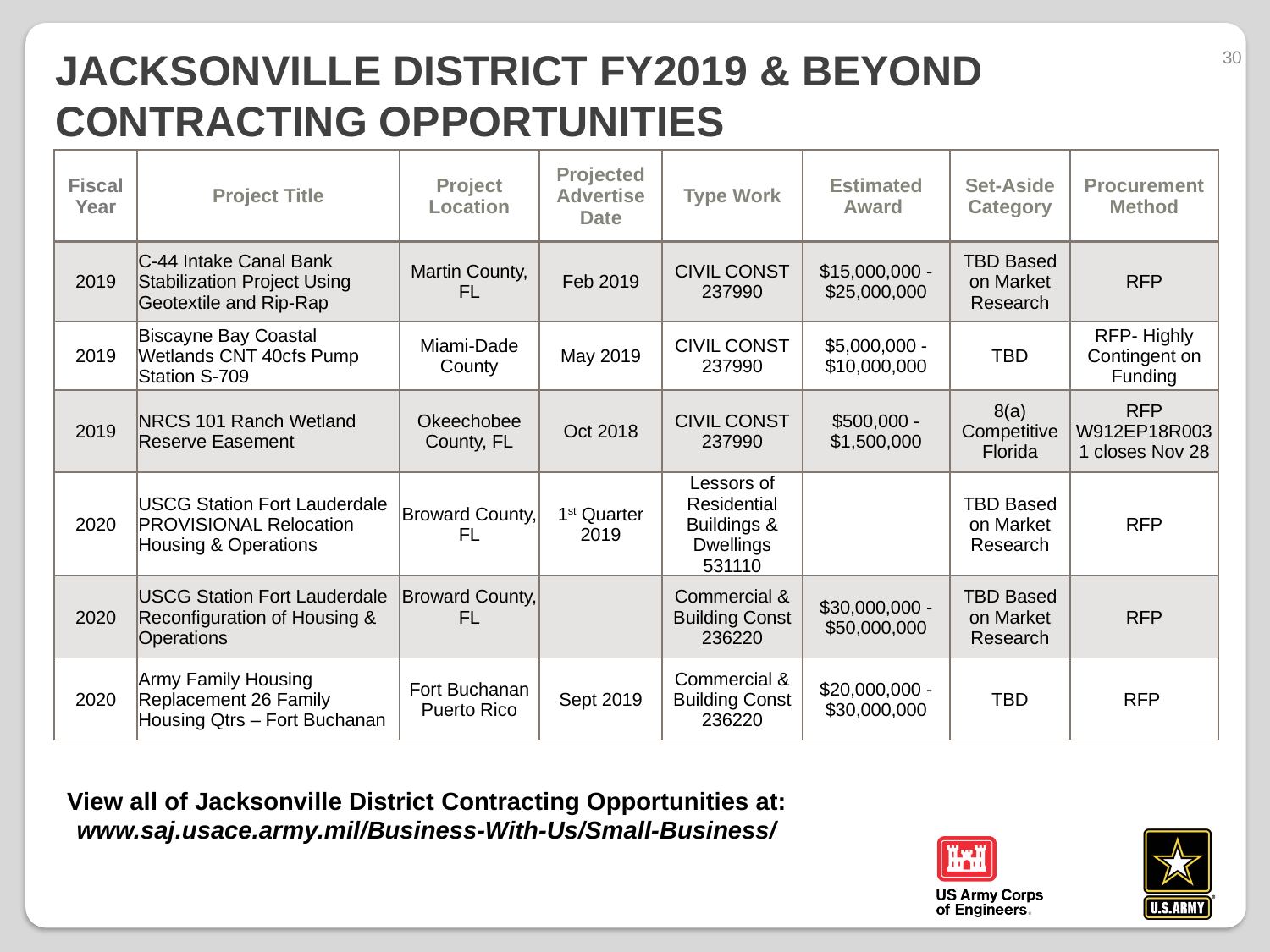

30
# Jacksonville District FY2019 & Beyond Contracting Opportunities
| Fiscal Year | Project Title | Project Location | Projected Advertise Date | Type Work | Estimated Award | Set-Aside Category | Procurement Method |
| --- | --- | --- | --- | --- | --- | --- | --- |
| 2019 | C-44 Intake Canal Bank Stabilization Project Using Geotextile and Rip-Rap | Martin County, FL | Feb 2019 | CIVIL CONST 237990 | $15,000,000 - $25,000,000 | TBD Based on Market Research | RFP |
| 2019 | Biscayne Bay Coastal Wetlands CNT 40cfs Pump Station S-709 | Miami-Dade County | May 2019 | CIVIL CONST 237990 | $5,000,000 - $10,000,000 | TBD | RFP- Highly Contingent on Funding |
| 2019 | NRCS 101 Ranch Wetland Reserve Easement | Okeechobee County, FL | Oct 2018 | CIVIL CONST 237990 | $500,000 - $1,500,000 | 8(a) Competitive Florida | RFP W912EP18R0031 closes Nov 28 |
| 2020 | USCG Station Fort Lauderdale PROVISIONAL Relocation Housing & Operations | Broward County, FL | 1st Quarter 2019 | Lessors of Residential Buildings & Dwellings 531110 |  | TBD Based on Market Research | RFP |
| 2020 | USCG Station Fort Lauderdale Reconfiguration of Housing & Operations | Broward County, FL |  | Commercial & Building Const 236220 | $30,000,000 - $50,000,000 | TBD Based on Market Research | RFP |
| 2020 | Army Family Housing Replacement 26 Family Housing Qtrs – Fort Buchanan | Fort Buchanan Puerto Rico | Sept 2019 | Commercial & Building Const 236220 | $20,000,000 - $30,000,000 | TBD | RFP |
View all of Jacksonville District Contracting Opportunities at:
www.saj.usace.army.mil/Business-With-Us/Small-Business/